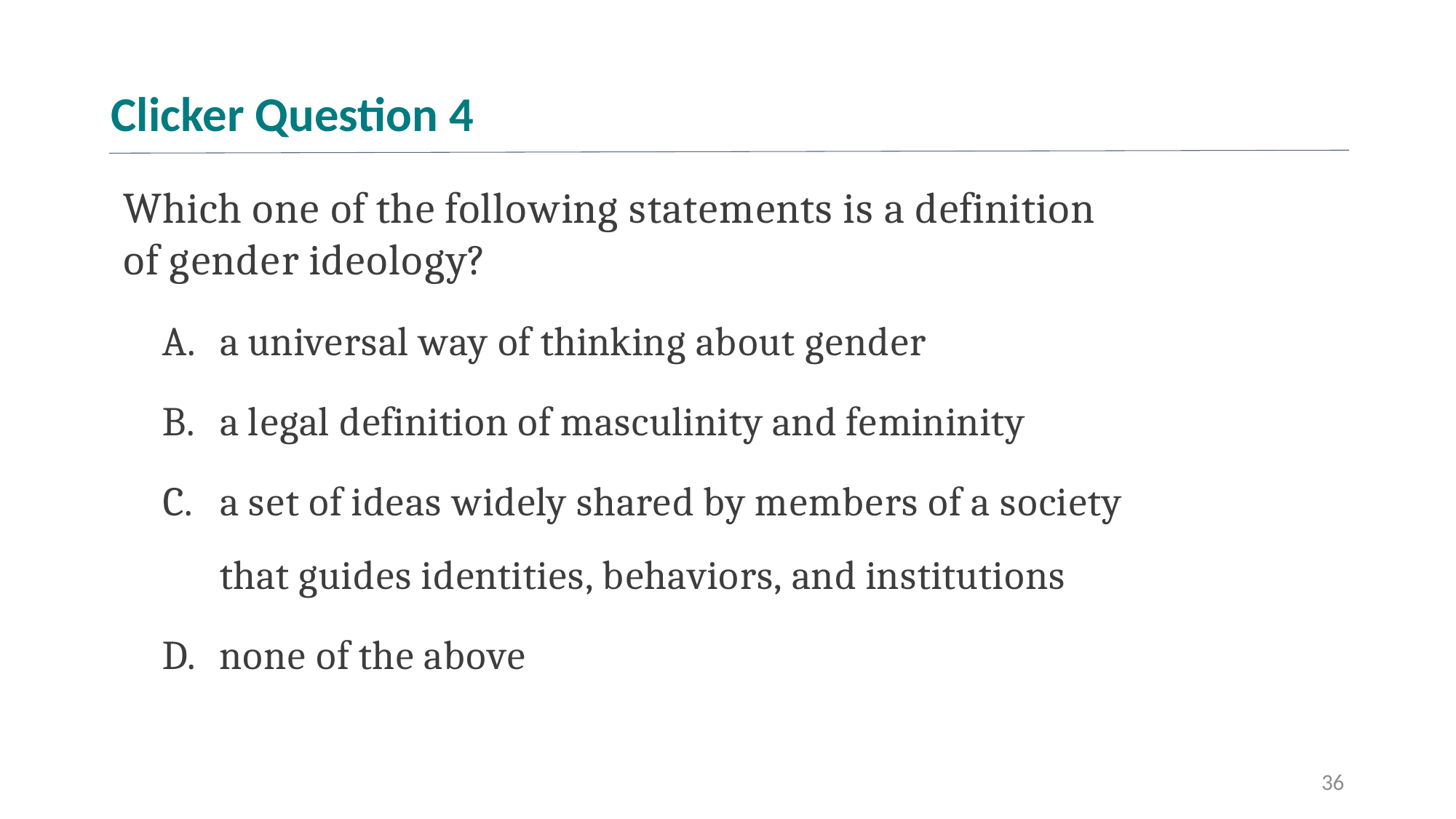

# Clicker Question 4
Which one of the following statements is a definition of gender ideology?
a universal way of thinking about gender
a legal definition of masculinity and femininity
a set of ideas widely shared by members of a society that guides identities, behaviors, and institutions
none of the above
36